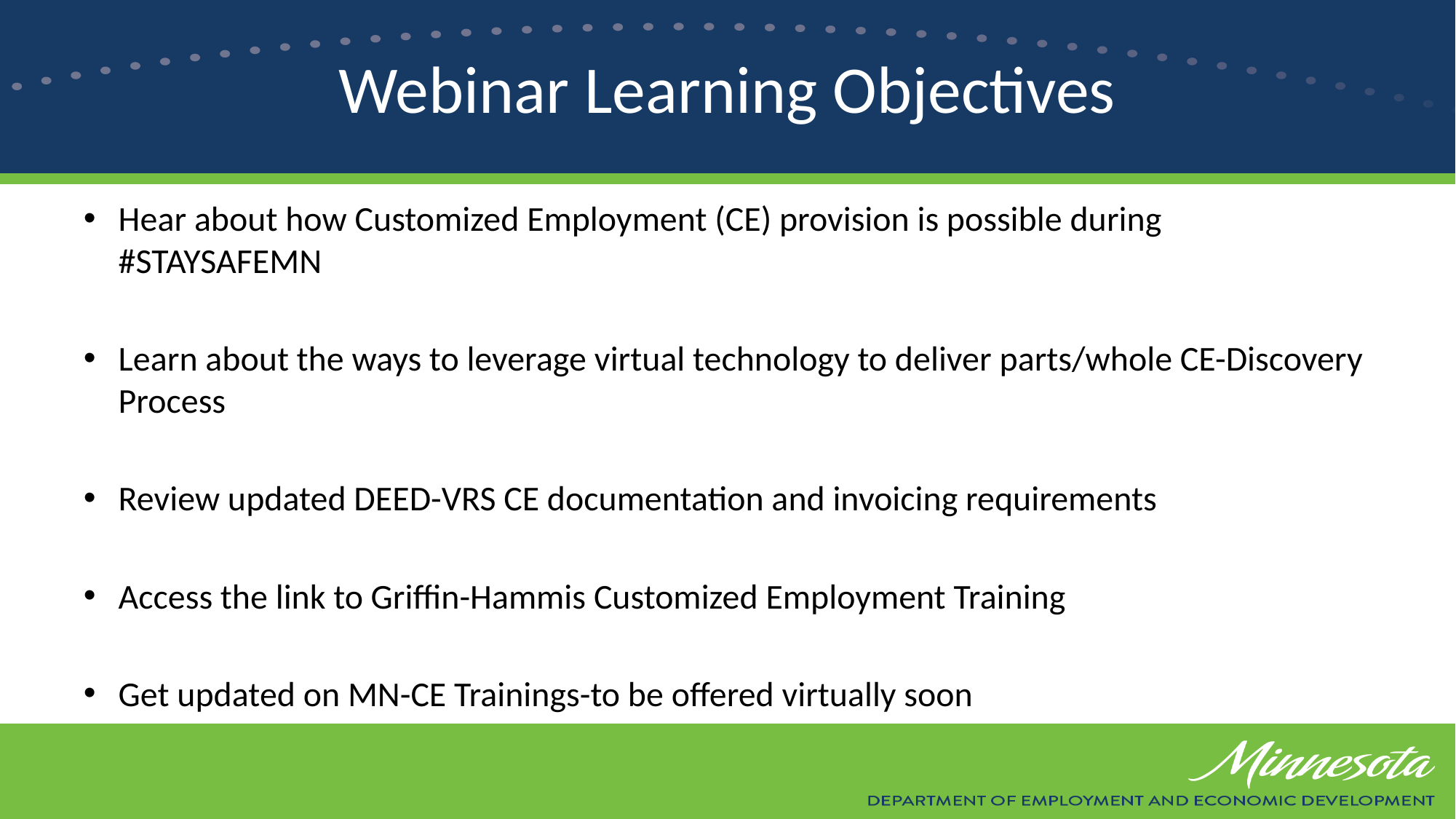

# Webinar Learning Objectives
Hear about how Customized Employment (CE) provision is possible during #STAYSAFEMN

Learn about the ways to leverage virtual technology to deliver parts/whole CE-Discovery Process

Review updated DEED-VRS CE documentation and invoicing requirements

Access the link to Griffin-Hammis Customized Employment Training

Get updated on MN-CE Trainings-to be offered virtually soon